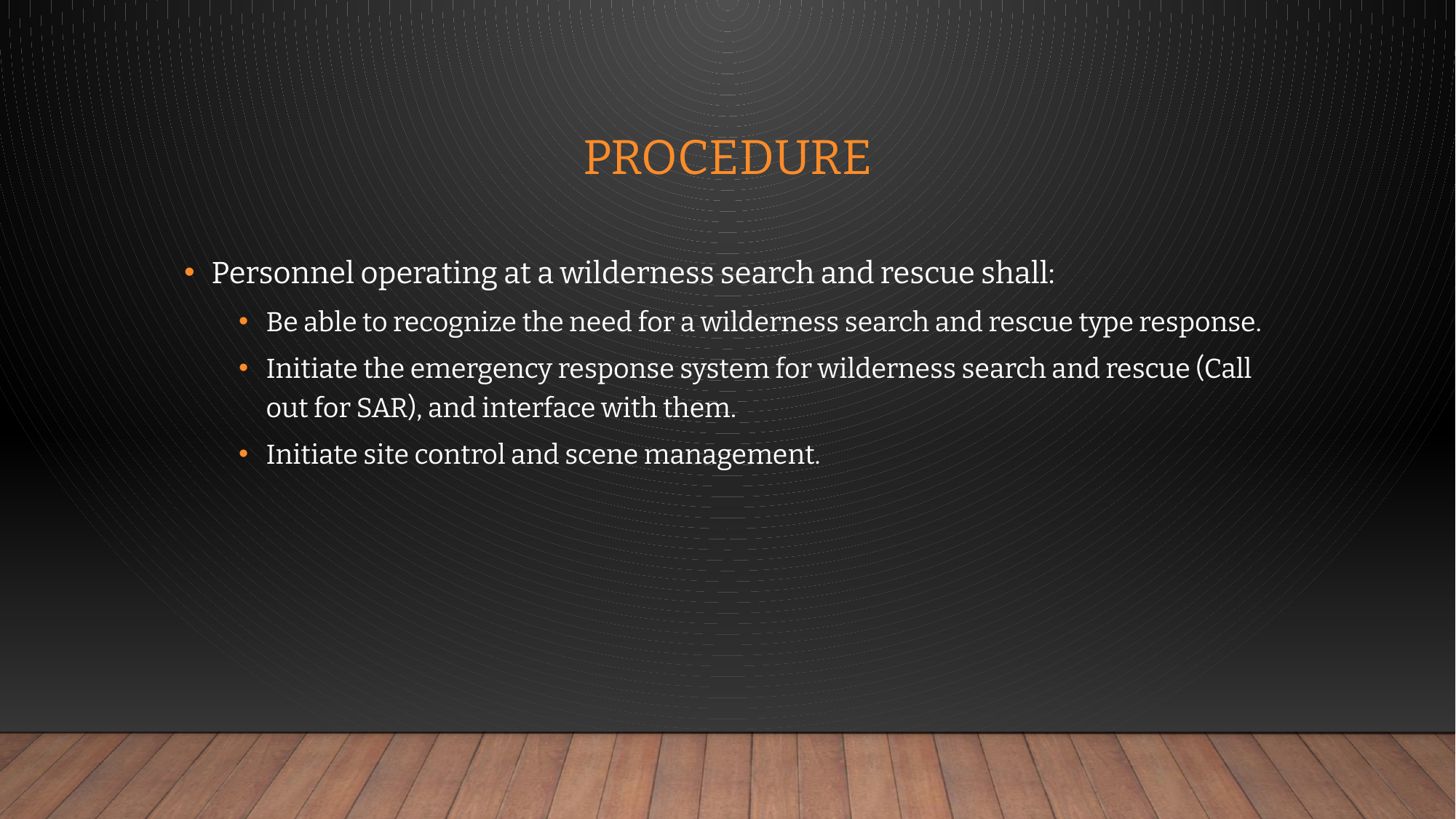

# Procedure
Personnel operating at a wilderness search and rescue shall:
Be able to recognize the need for a wilderness search and rescue type response.
Initiate the emergency response system for wilderness search and rescue (Call out for SAR), and interface with them.
Initiate site control and scene management.